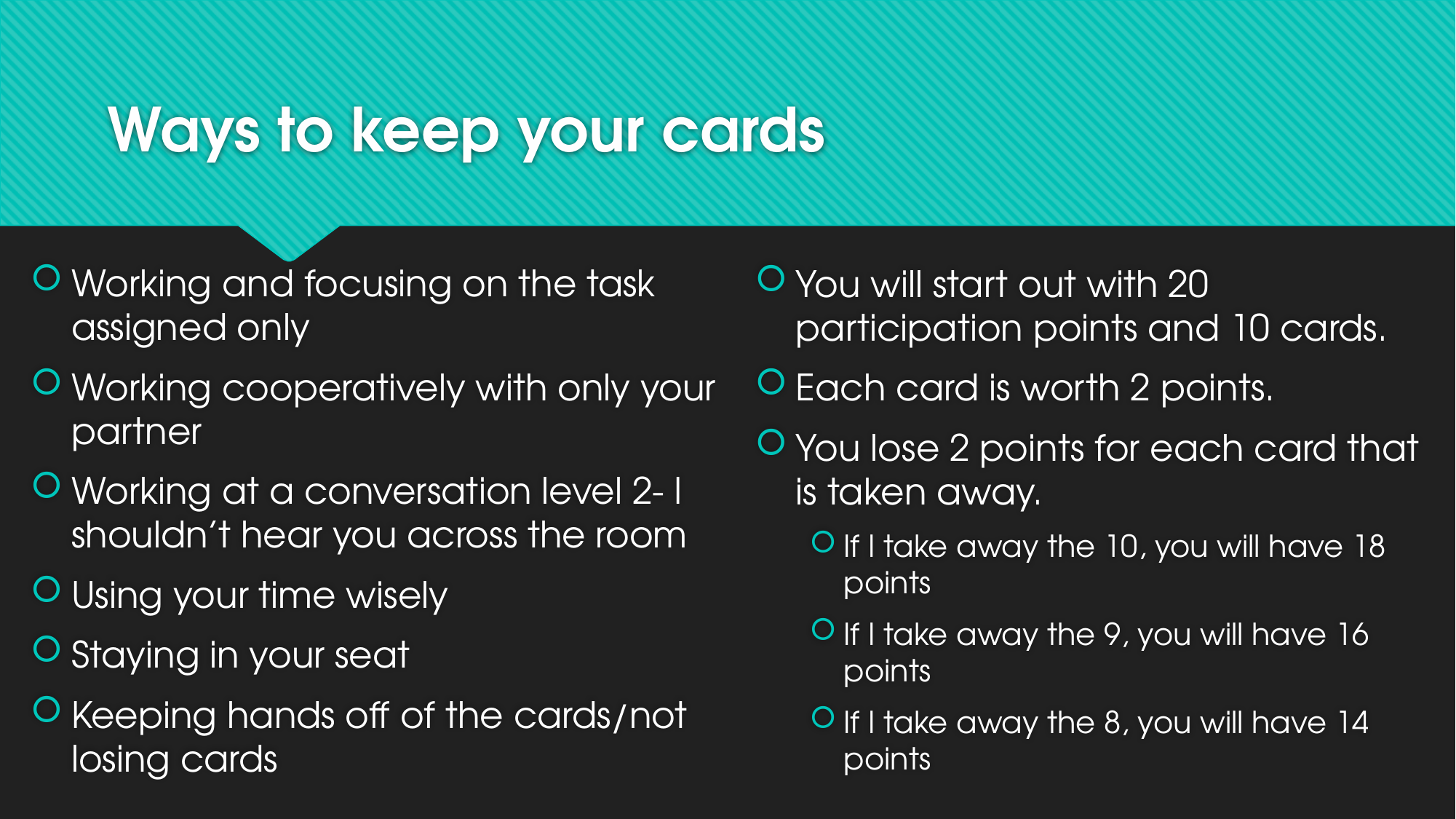

# Ways to keep your cards
You will start out with 20 participation points and 10 cards.
Each card is worth 2 points.
You lose 2 points for each card that is taken away.
If I take away the 10, you will have 18 points
If I take away the 9, you will have 16 points
If I take away the 8, you will have 14 points

Working and focusing on the task assigned only
Working cooperatively with only your partner
Working at a conversation level 2- I shouldn’t hear you across the room
Using your time wisely
Staying in your seat
Keeping hands off of the cards/not losing cards